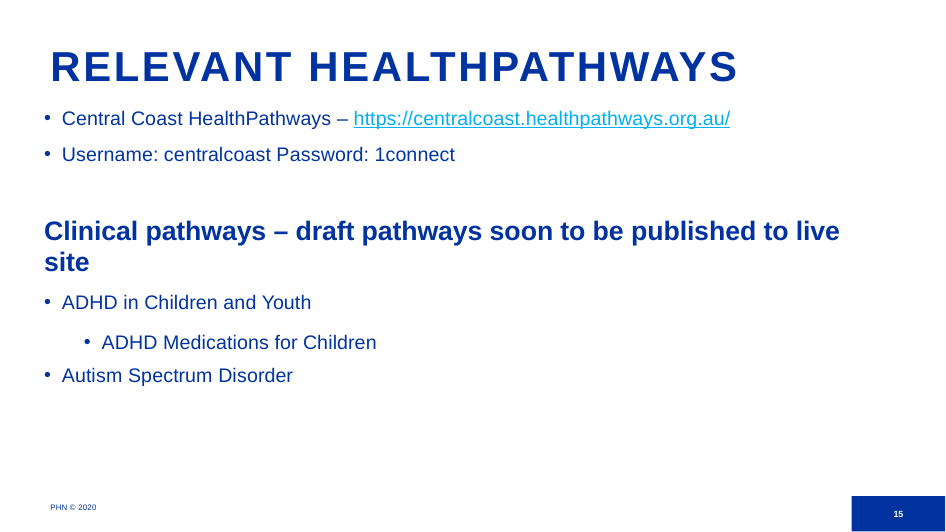

# Relevant HealthPathways
Central Coast HealthPathways – https://centralcoast.healthpathways.org.au/
Username: centralcoast Password: 1connect

Clinical pathways – draft pathways soon to be published to live site
ADHD in Children and Youth
ADHD Medications for Children
Autism Spectrum Disorder

PHN © 2020
15